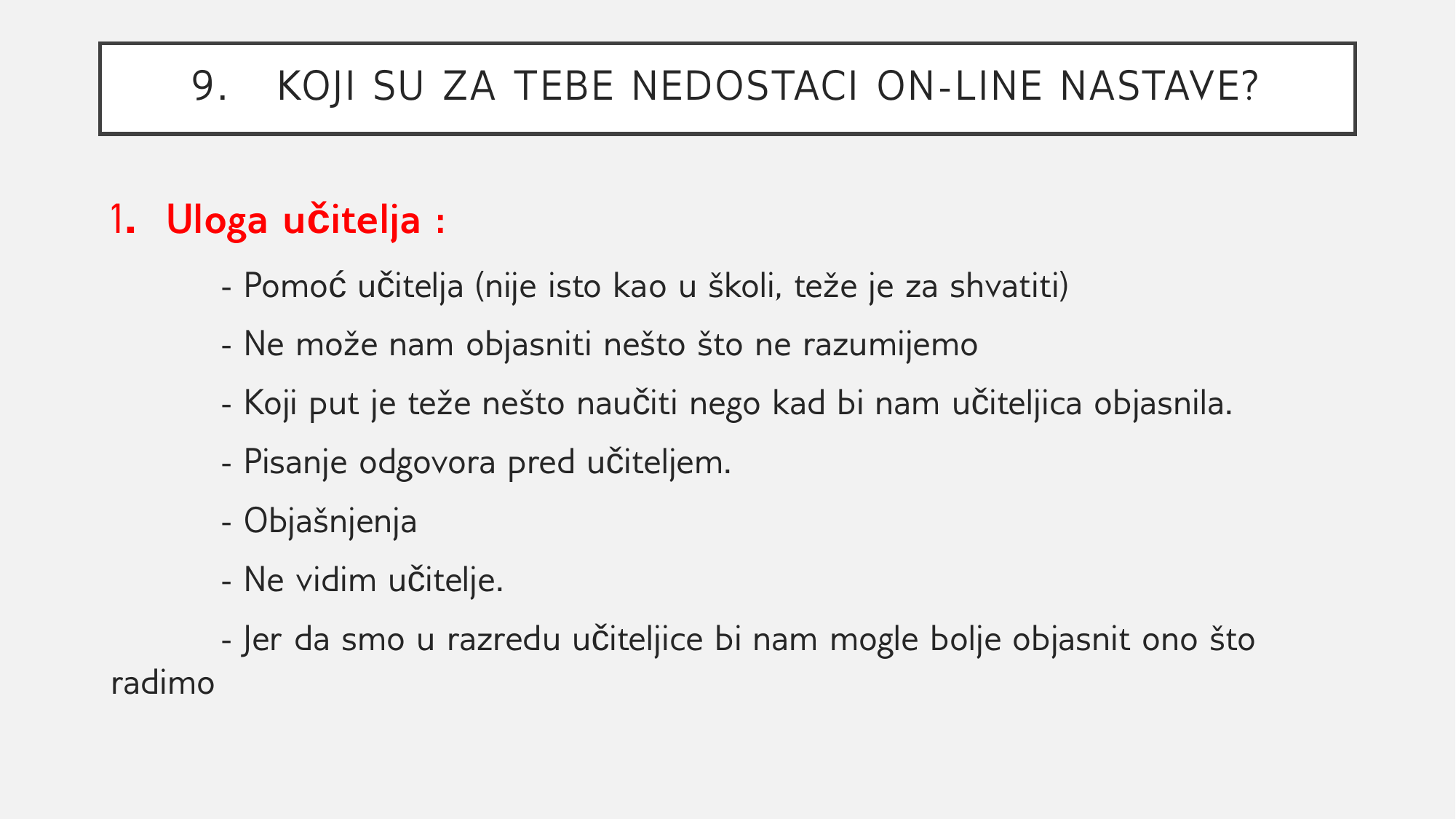

# 9.   Koji su za tebe nedostaci on-line nastave?

1.  Uloga učitelja :
	- Pomoć učitelja (nije isto kao u školi, teže je za shvatiti)
	- Ne može nam objasniti nešto što ne razumijemo
	- Koji put je teže nešto naučiti nego kad bi nam učiteljica objasnila.
	- Pisanje odgovora pred učiteljem.
	- Objašnjenja
	- Ne vidim učitelje.
	- Jer da smo u razredu učiteljice bi nam mogle bolje objasnit ono što radimo